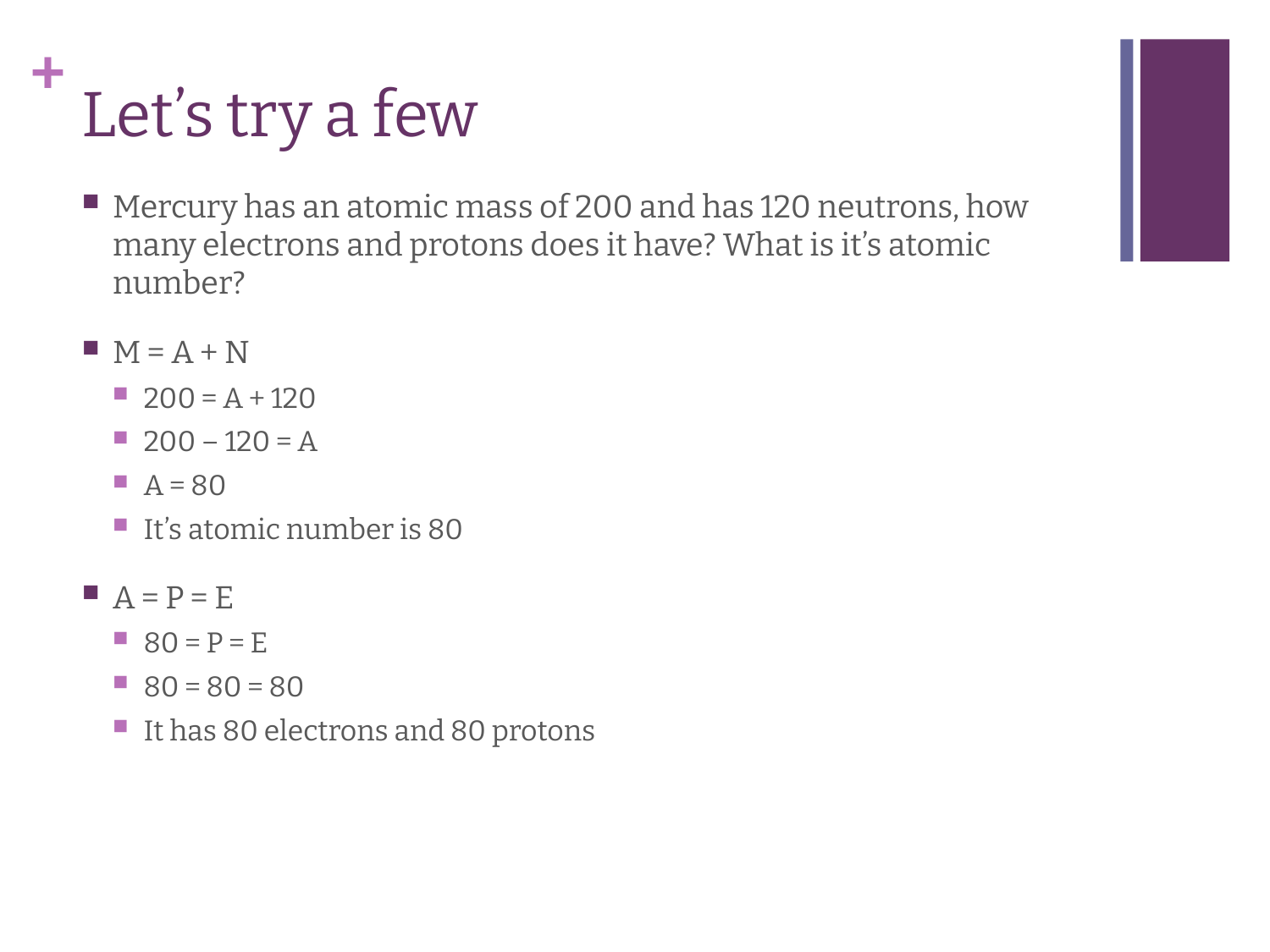

# Let’s try a few
Mercury has an atomic mass of 200 and has 120 neutrons, how many electrons and protons does it have? What is it’s atomic number?
M = A + N
200 = A + 120
200 – 120 = A
A = 80
It’s atomic number is 80
A = P = E
80 = P = E
80 = 80 = 80
It has 80 electrons and 80 protons